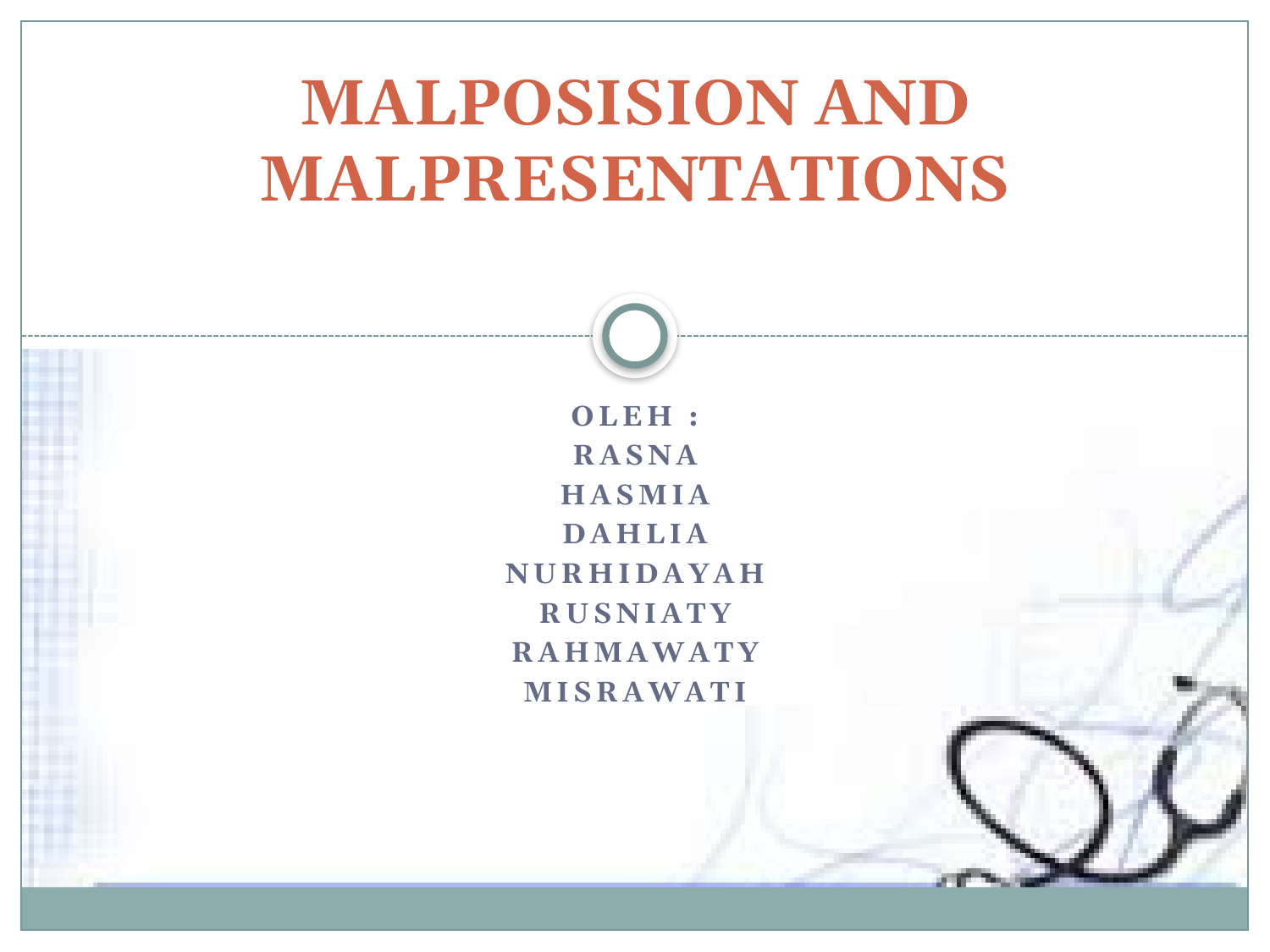

# MALPOSISION AND MALPRESENTATIONS
Oleh :
RASNA
HASMIA
DAHLIA
NURHIDAYAH
RUSNIATY
RAHMAWATY
MISRAWATI